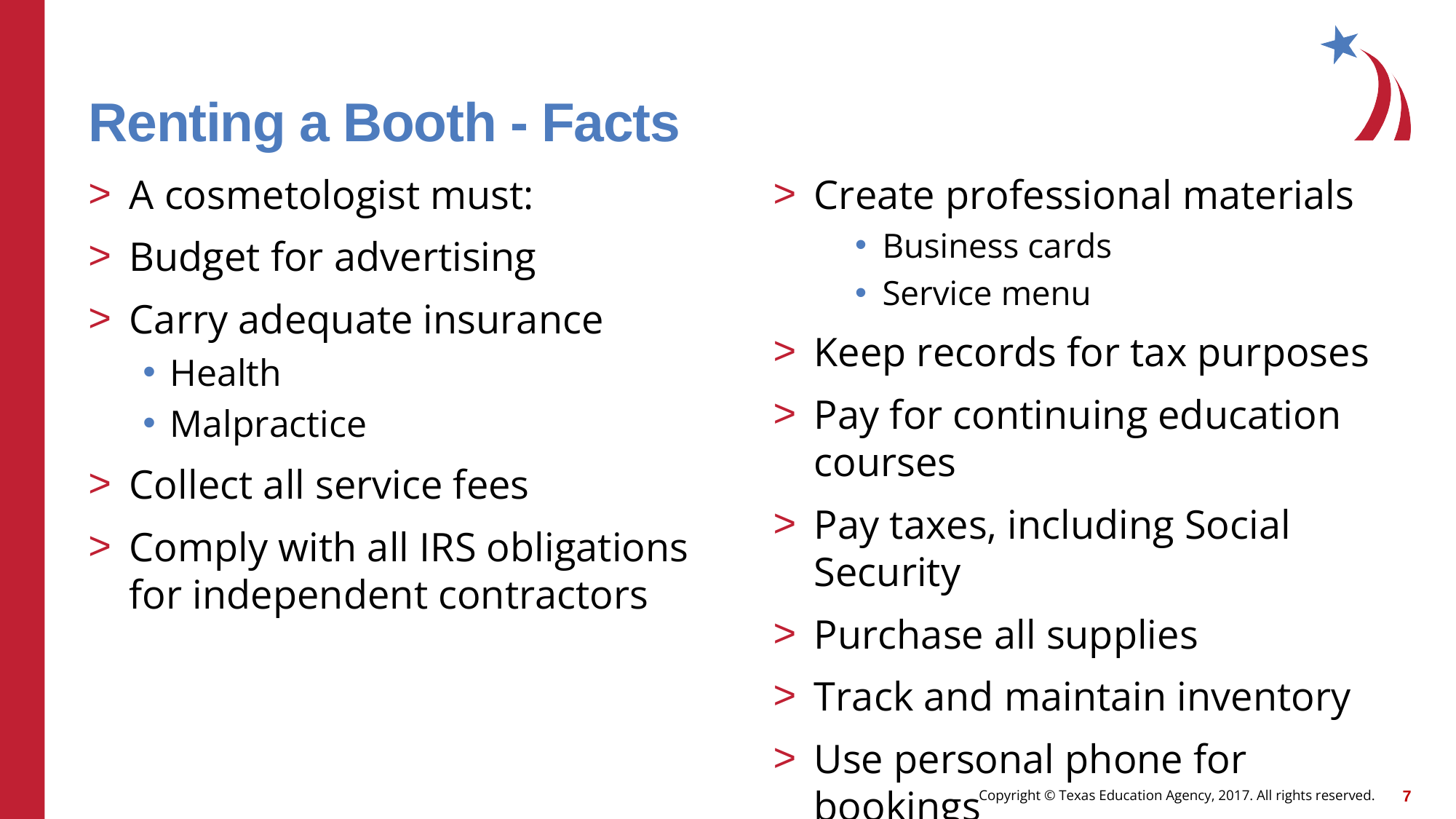

# Renting a Booth - Facts
A cosmetologist must:
Budget for advertising
Carry adequate insurance
Health
Malpractice
Collect all service fees
Comply with all IRS obligations for independent contractors

Create professional materials
Business cards
Service menu
Keep records for tax purposes
Pay for continuing education courses
Pay taxes, including Social Security
Purchase all supplies
Track and maintain inventory
Use personal phone for bookings